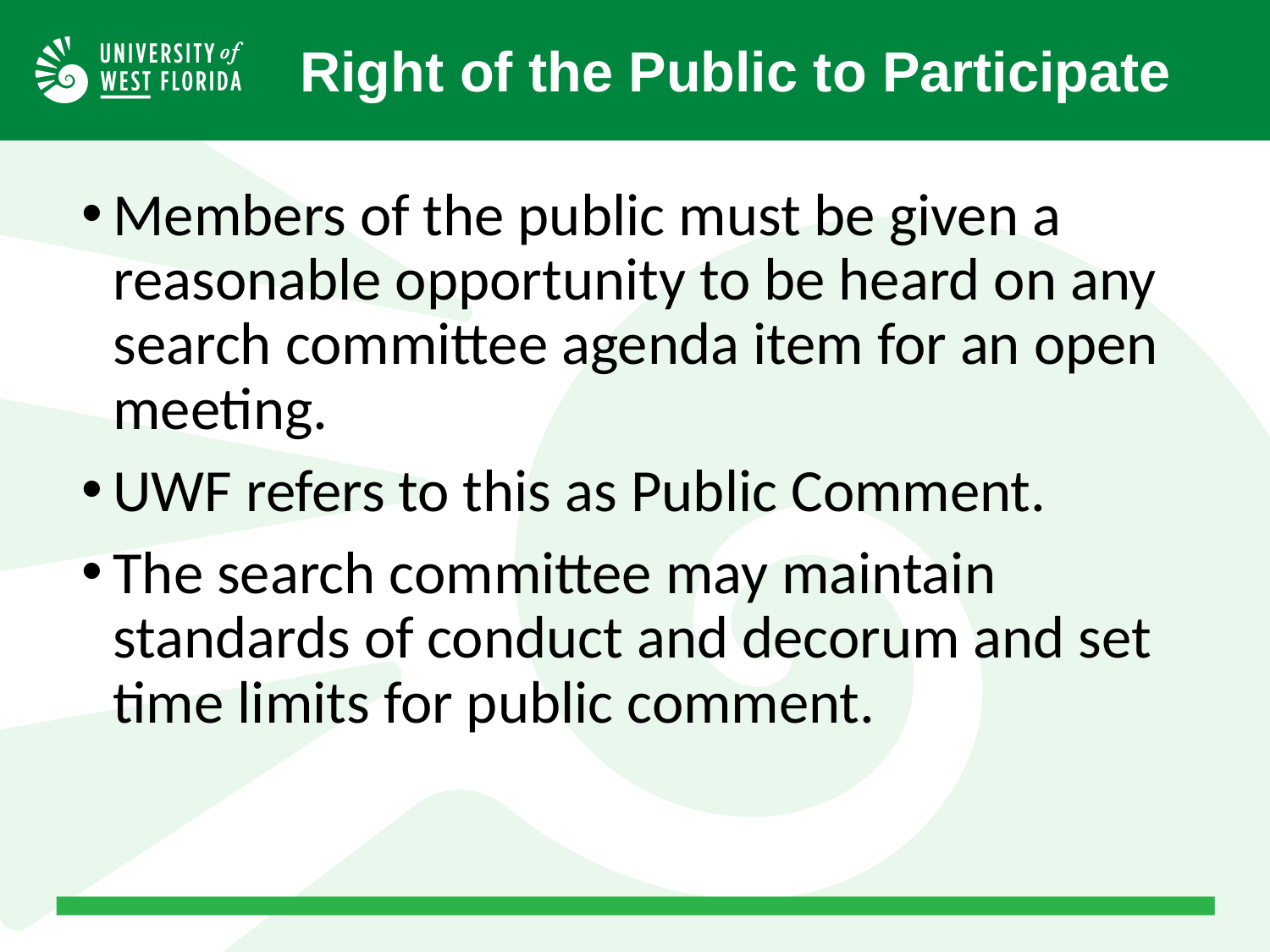

Right of the Public to Participate
Members of the public must be given a reasonable opportunity to be heard on any search committee agenda item for an open meeting.
UWF refers to this as Public Comment.
The search committee may maintain standards of conduct and decorum and set time limits for public comment.